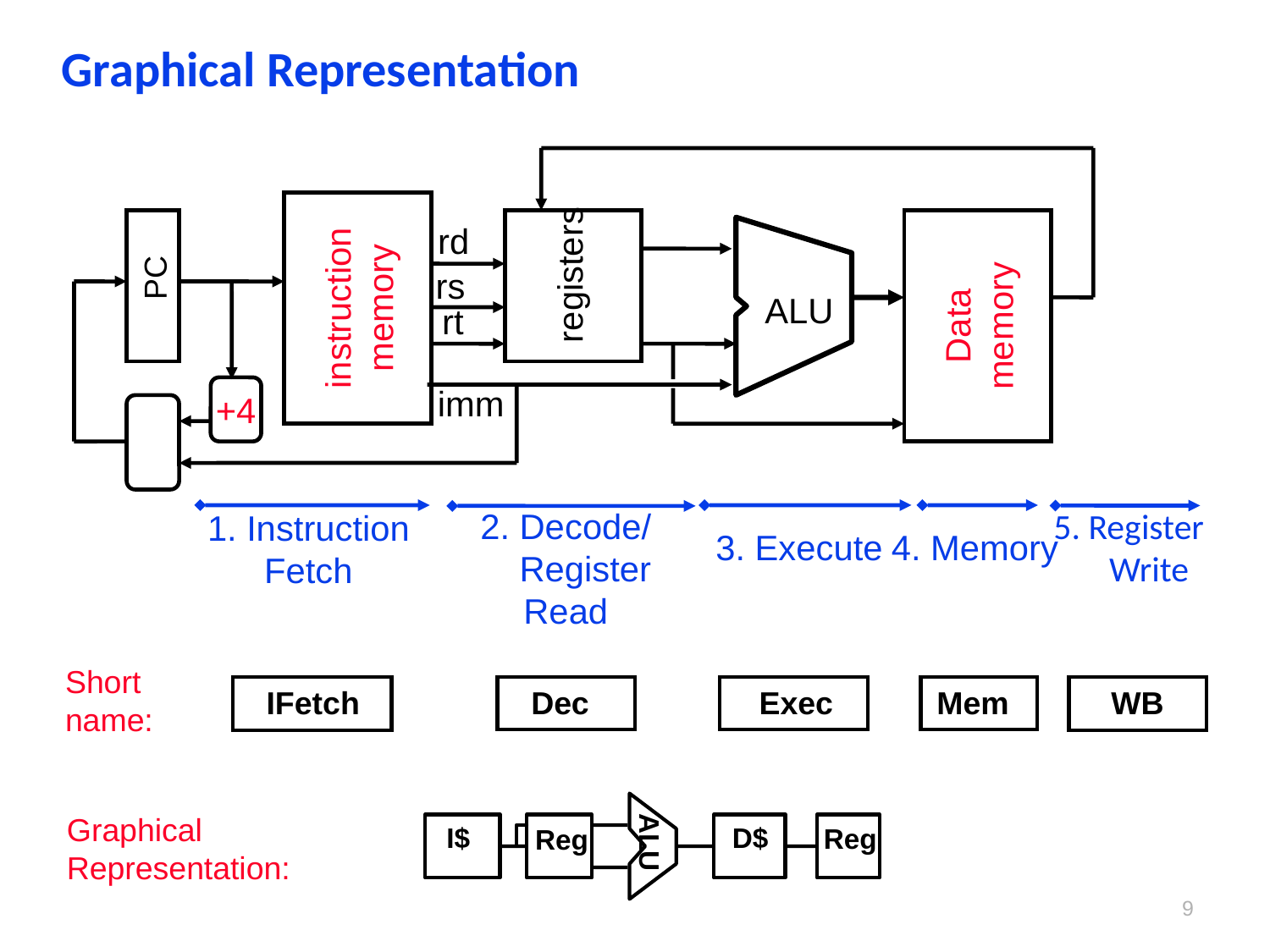

# Graphical Representation

rd

ALU

instruction
memory

registers
PC
rs

Data
memory

rt

+4
imm

2. Decode/
    Register
Read

1. Instruction
Fetch

3. Execute

4. Memory
5. Register
     Write

Short name:

IFetch

Dec

Exec

Mem

WB

ALU

I$

D$

Reg
Reg

Graphical
Representation:
9